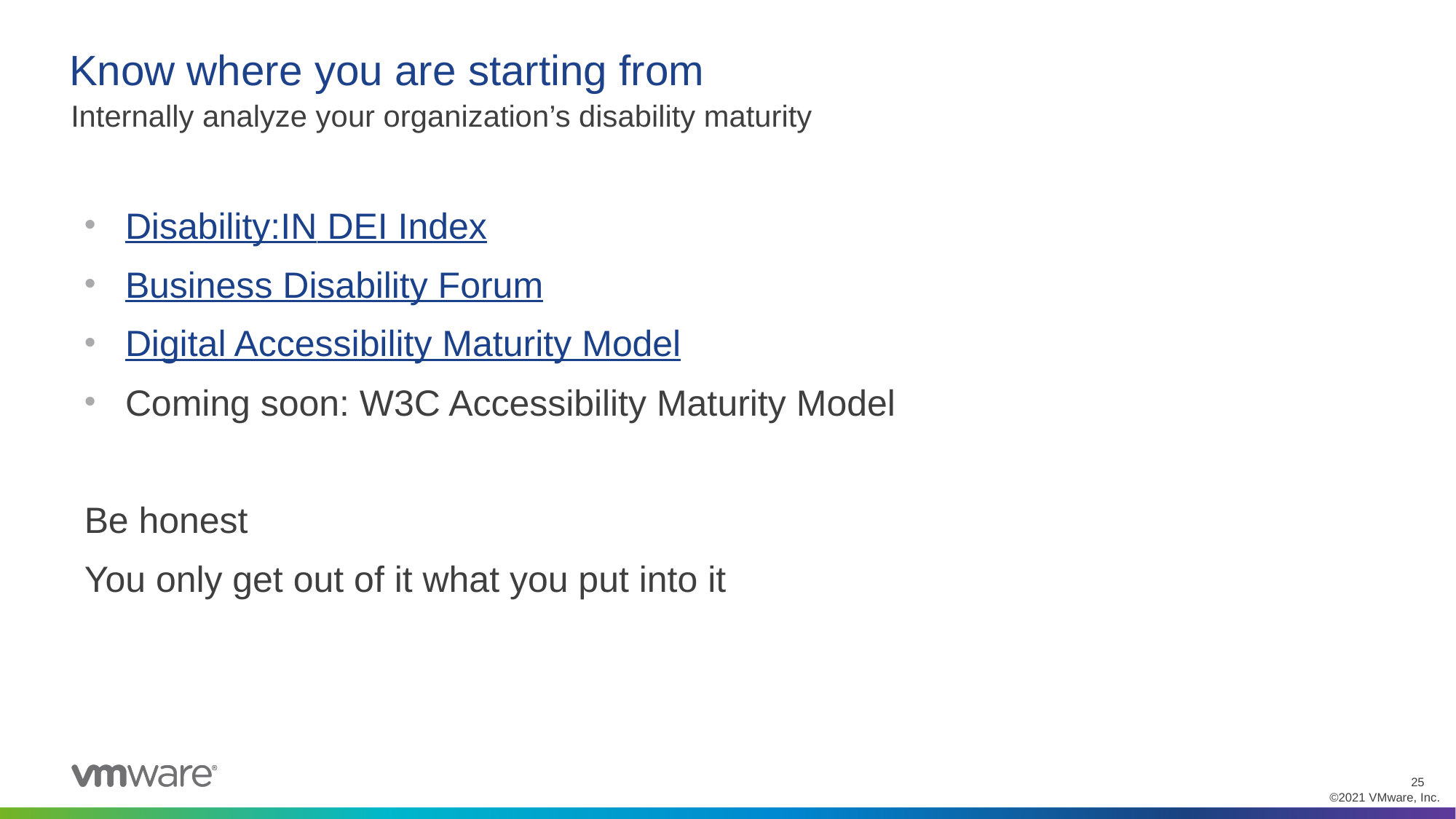

# Know where you are starting from
Internally analyze your organization’s disability maturity
Disability:IN DEI Index
Business Disability Forum
Digital Accessibility Maturity Model
Coming soon: W3C Accessibility Maturity Model

Be honest
You only get out of it what you put into it